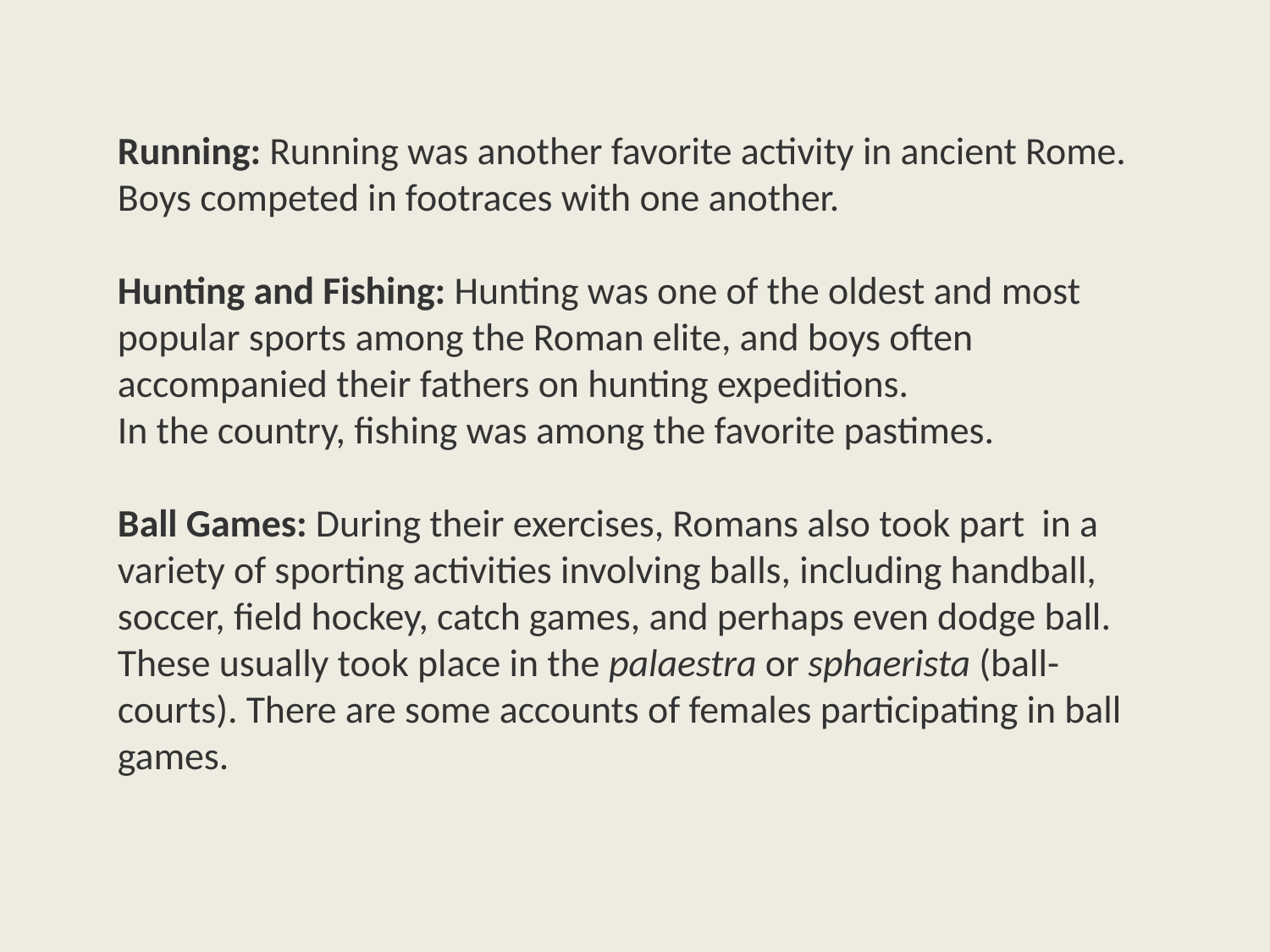

Running: Running was another favorite activity in ancient Rome. Boys competed in footraces with one another.
Hunting and Fishing: Hunting was one of the oldest and most popular sports among the Roman elite, and boys often accompanied their fathers on hunting expeditions.
In the country, fishing was among the favorite pastimes.
Ball Games: During their exercises, Romans also took part  in a variety of sporting activities involving balls, including handball, soccer, field hockey, catch games, and perhaps even dodge ball. These usually took place in the palaestra or sphaerista (ball-courts). There are some accounts of females participating in ball games.